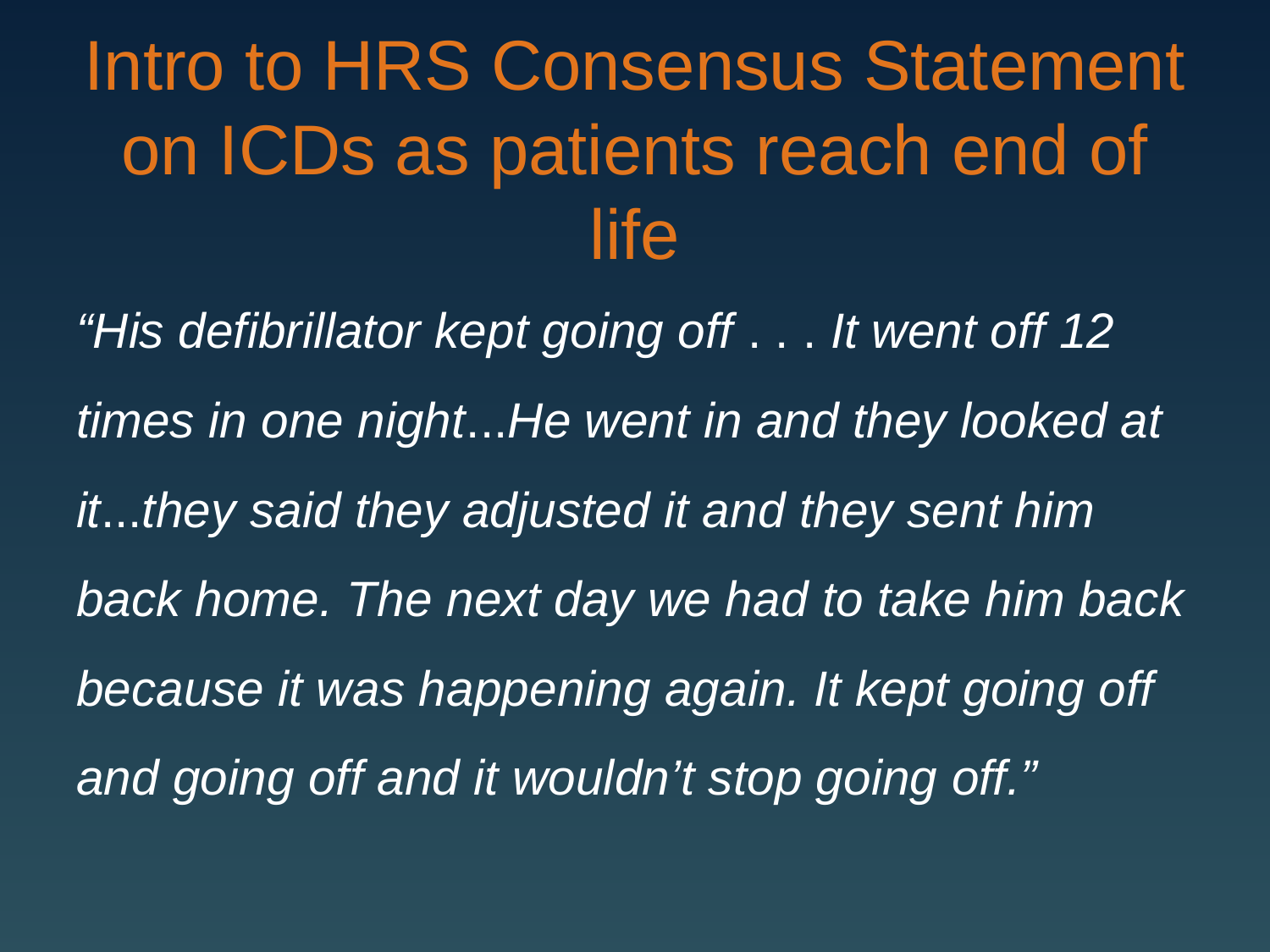

# Intro to HRS Consensus Statement on ICDs as patients reach end of life
“His defibrillator kept going off . . . It went off 12 times in one night...He went in and they looked at it...they said they adjusted it and they sent him back home. The next day we had to take him back because it was happening again. It kept going off and going off and it wouldn’t stop going off.”